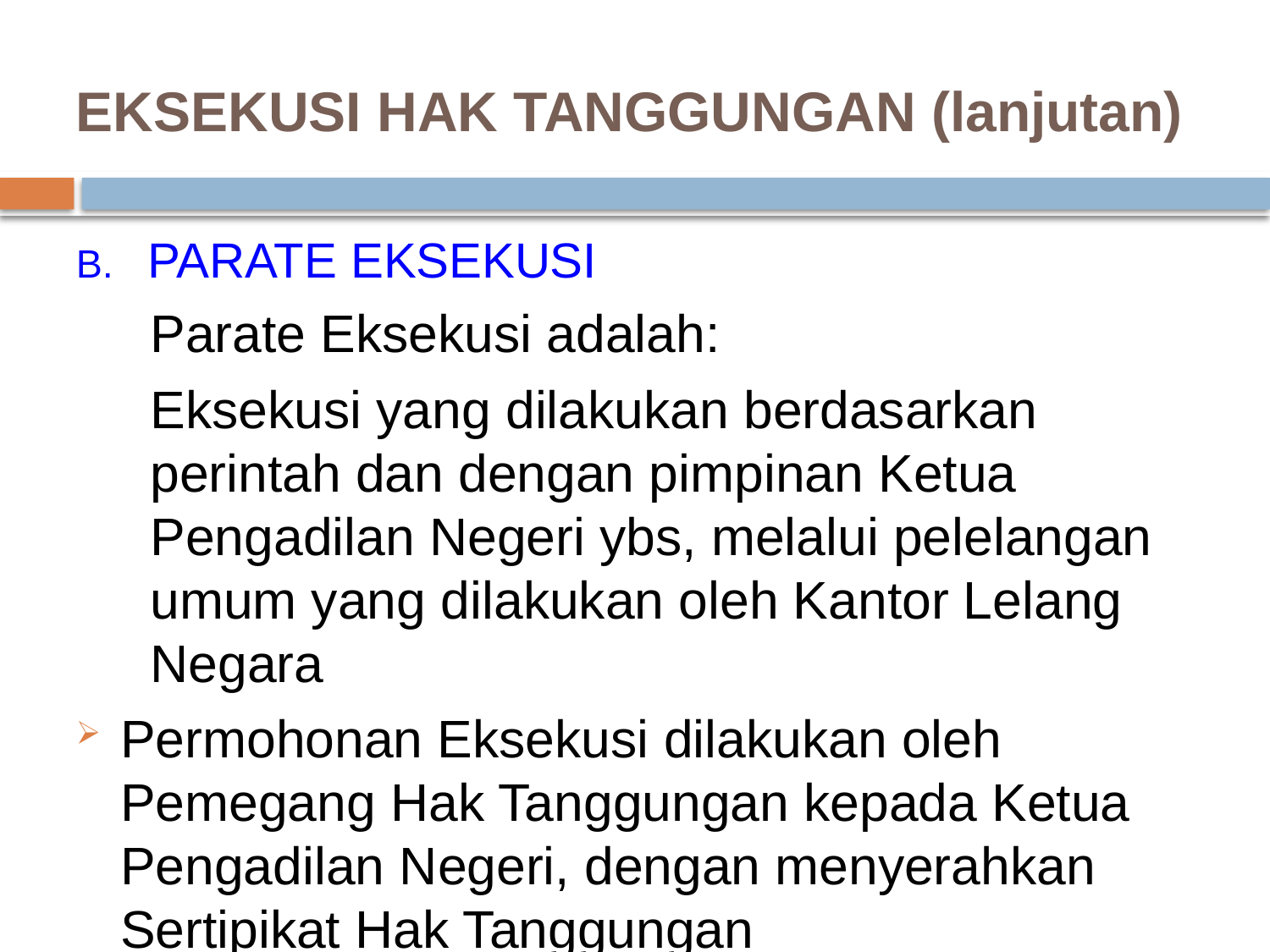

# EKSEKUSI HAK TANGGUNGAN (lanjutan)
PARATE EKSEKUSI
Parate Eksekusi adalah:
Eksekusi yang dilakukan berdasarkan perintah dan dengan pimpinan Ketua Pengadilan Negeri ybs, melalui pelelangan umum yang dilakukan oleh Kantor Lelang Negara
Permohonan Eksekusi dilakukan oleh Pemegang Hak Tanggungan kepada Ketua Pengadilan Negeri, dengan menyerahkan Sertipikat Hak Tanggungan
   (Penjelasan Pasal 26 UUHT)